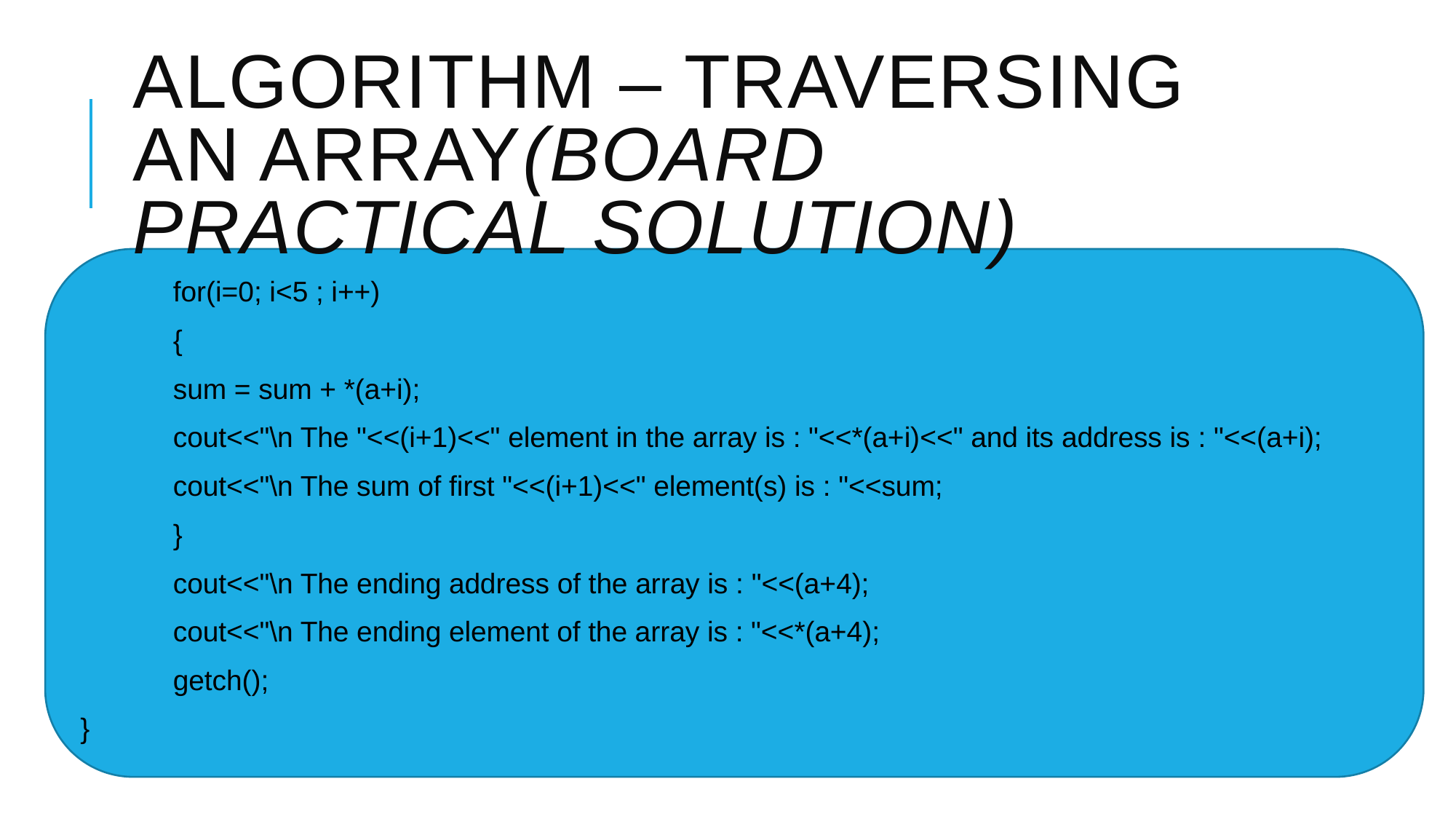

# ALGORITHM – TRAVERSING AN ARRAY(BOARD PRACTICAL SOLUTION)

	for(i=0; i<5 ; i++)
	{
		sum = sum + *(a+i);
 		cout<<"\n The "<<(i+1)<<" element in the array is : "<<*(a+i)<<" and its address is : "<<(a+i);
 		cout<<"\n The sum of first "<<(i+1)<<" element(s) is : "<<sum;
	}
	cout<<"\n The ending address of the array is : "<<(a+4);
	cout<<"\n The ending element of the array is : "<<*(a+4);
	getch();
}